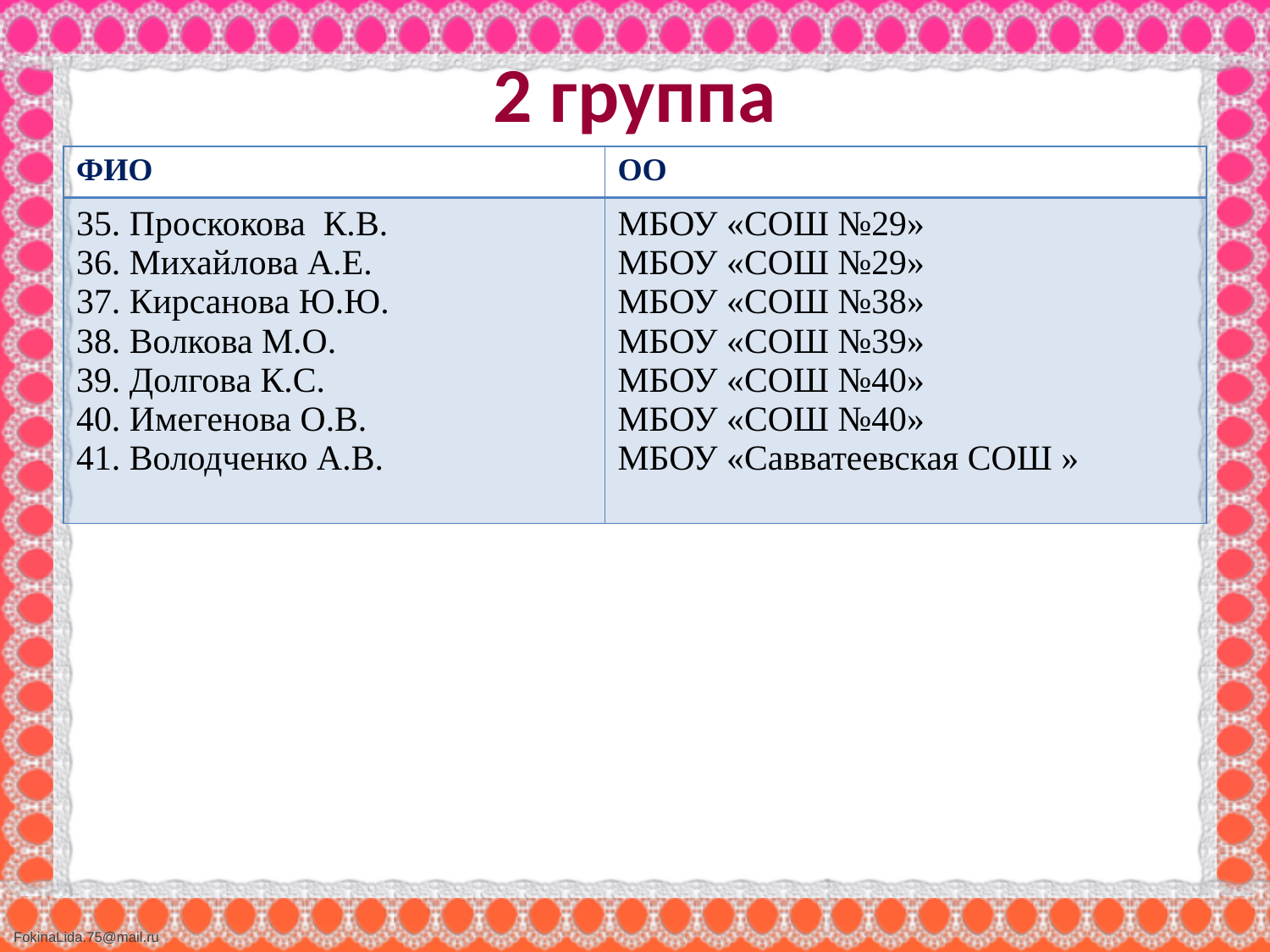

# 2 группа
| ФИО | ОО |
| --- | --- |
| 35. Проскокова К.В. 36. Михайлова А.Е. 37. Кирсанова Ю.Ю. 38. Волкова М.О. 39. Долгова К.С. 40. Имегенова О.В. 41. Володченко А.В. | МБОУ «СОШ №29» МБОУ «СОШ №29» МБОУ «СОШ №38» МБОУ «СОШ №39» МБОУ «СОШ №40» МБОУ «СОШ №40» МБОУ «Савватеевская СОШ » |